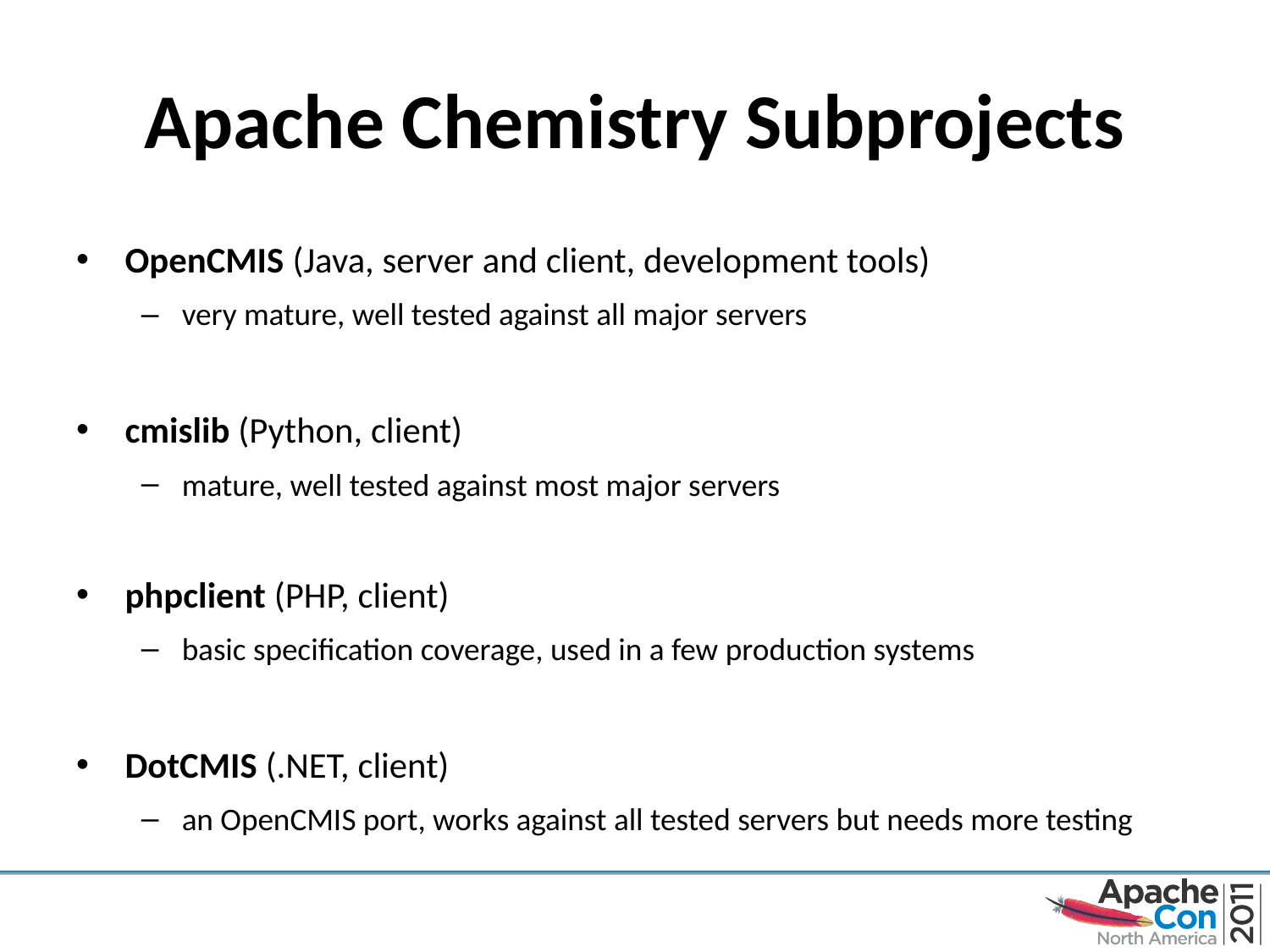

# Apache Chemistry Subprojects
OpenCMIS (Java, server and client, development tools)
very mature, well tested against all major servers

cmislib (Python, client)
mature, well tested against most major servers

phpclient (PHP, client)
basic specification coverage, used in a few production systems

DotCMIS (.NET, client)
an OpenCMIS port, works against all tested servers but needs more testing